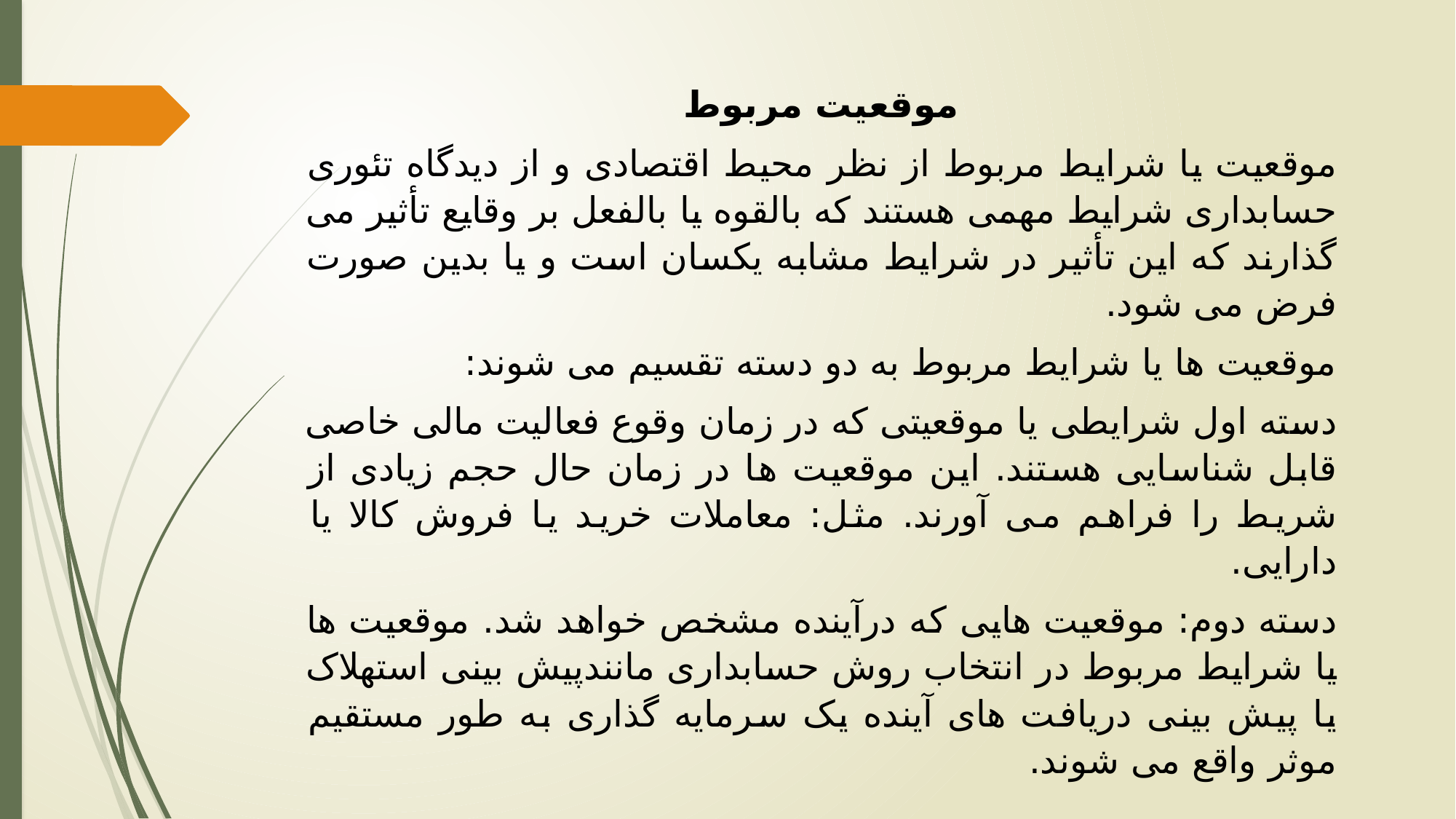

موقعیت مربوط
موقعیت یا شرایط مربوط از نظر محیط اقتصادی و از دیدگاه تئوری حسابداری شرایط مهمی هستند که بالقوه یا بالفعل بر وقایع تأثیر می گذارند که این تأثیر در شرایط مشابه یکسان است و یا بدین صورت فرض می شود.
موقعیت ها یا شرایط مربوط به دو دسته تقسیم می شوند:
دسته اول شرایطی یا موقعیتی که در زمان وقوع فعالیت مالی خاصی قابل شناسایی هستند. این موقعیت ها در زمان حال حجم زیادی از شریط را فراهم می آورند. مثل: معاملات خرید یا فروش کالا یا دارایی.
دسته دوم: موقعیت هایی که درآینده مشخص خواهد شد. موقعیت ها یا شرایط مربوط در انتخاب روش حسابداری مانندپیش بینی استهلاک یا پیش بینی دریافت های آینده یک سرمایه گذاری به طور مستقیم موثر واقع می شوند.